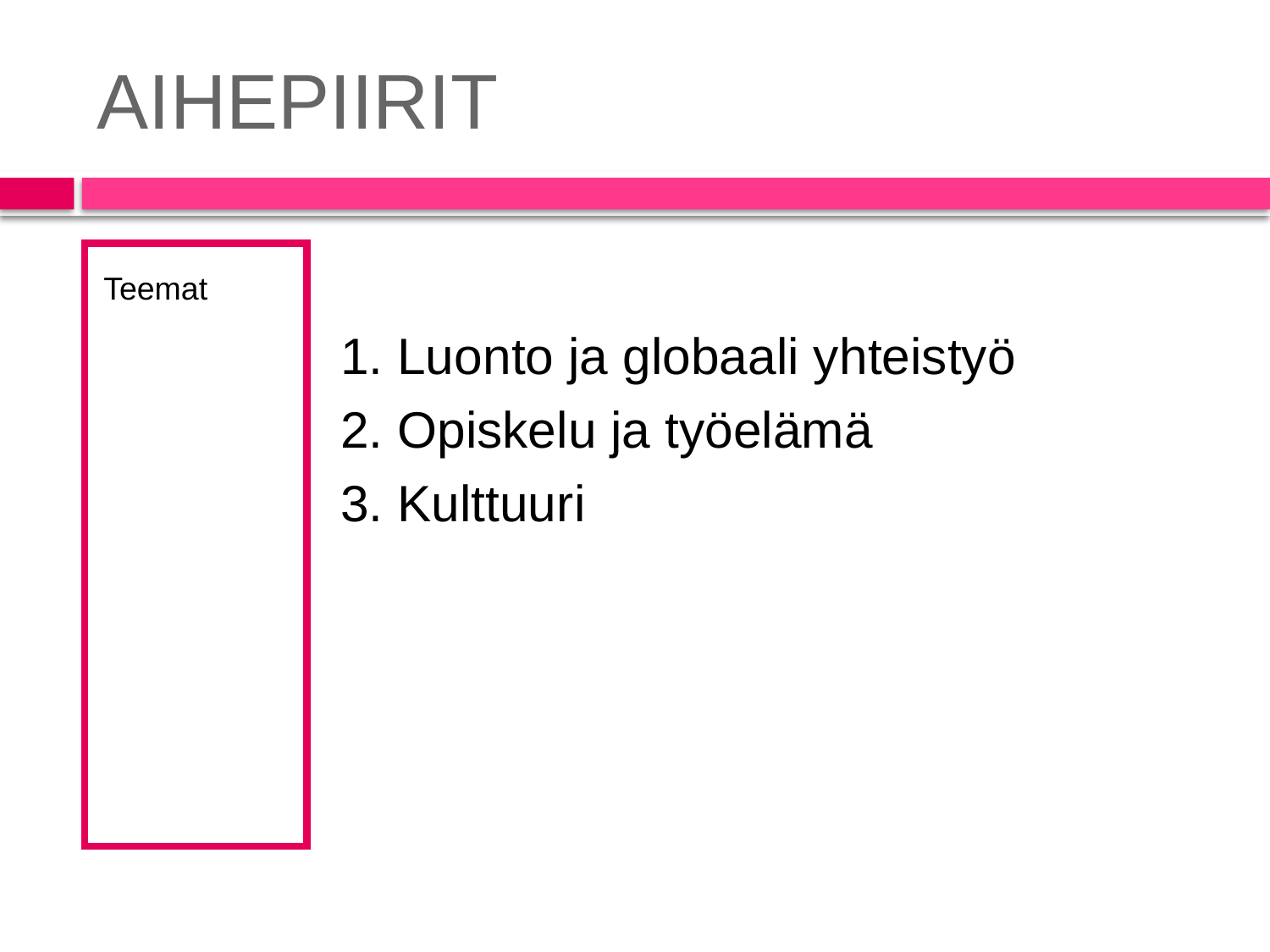

# AIHEPIIRIT
Teemat

1. Luonto ja globaali yhteistyö
2. Opiskelu ja työelämä
3. Kulttuuri